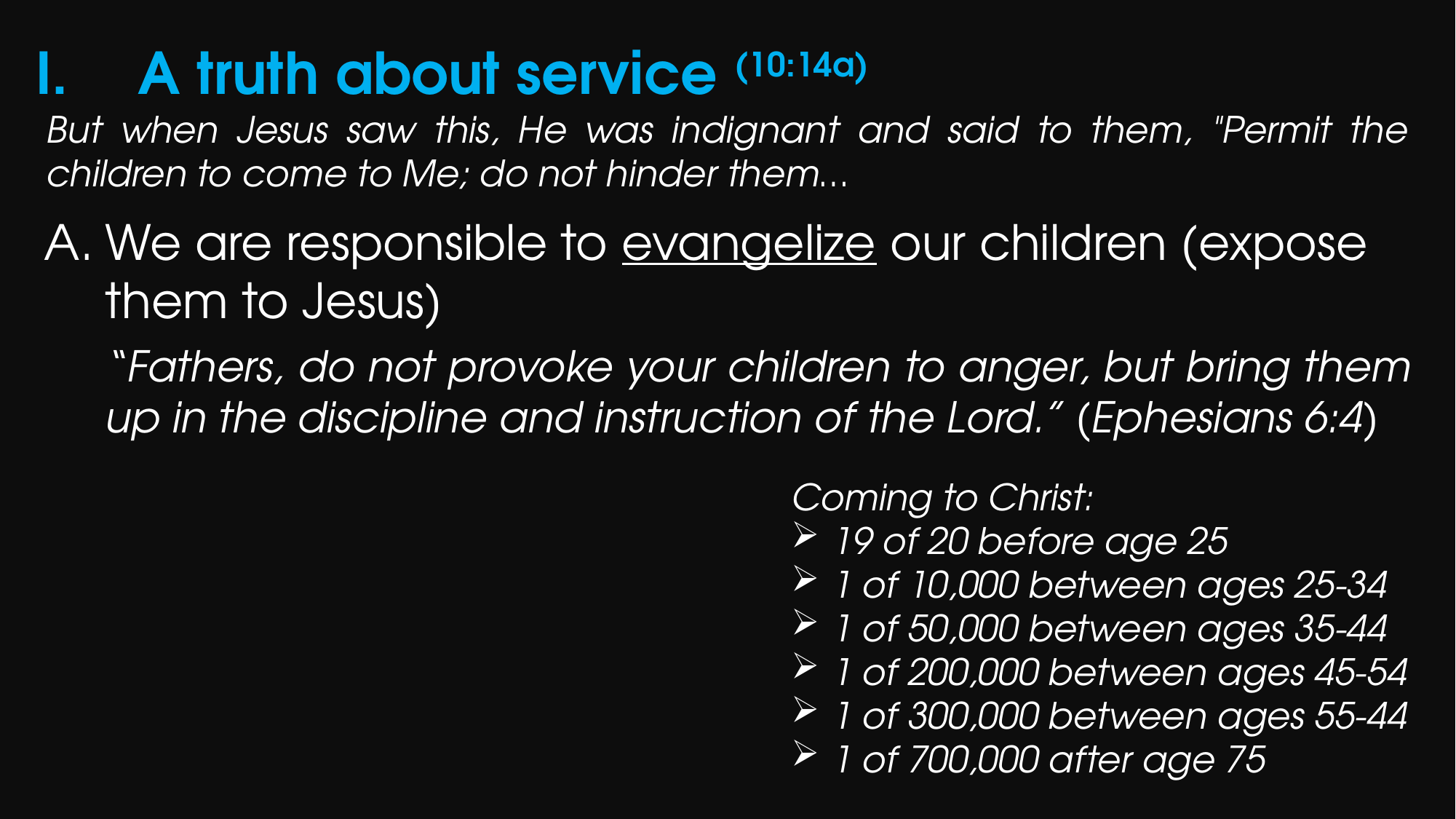

A truth about service (10:14a)
But when Jesus saw this, He was indignant and said to them, "Permit the children to come to Me; do not hinder them…
We are responsible to evangelize our children (expose them to Jesus)
“Fathers, do not provoke your children to anger, but bring them up in the discipline and instruction of the Lord.” (Ephesians 6:4)
Coming to Christ:
19 of 20 before age 25
1 of 10,000 between ages 25-34
1 of 50,000 between ages 35-44
1 of 200,000 between ages 45-54
1 of 300,000 between ages 55-44
1 of 700,000 after age 75